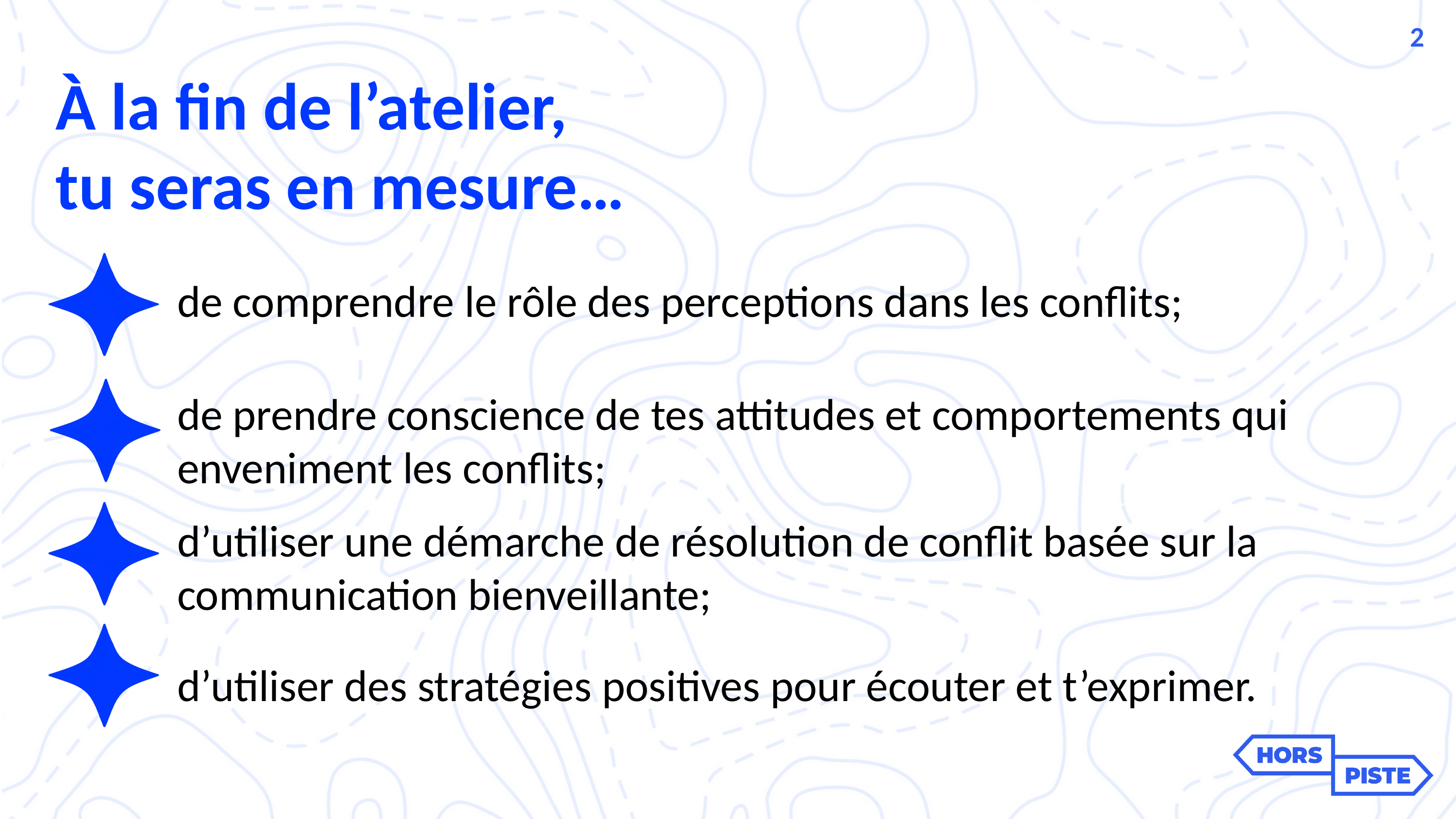

2
À la fin de l’atelier,
tu seras en mesure…

de comprendre le rôle des perceptions dans les conflits;​

de prendre conscience de tes attitudes et comportements qui enveniment les conflits​;

d’utiliser une démarche de résolution de conflit basée sur la communication bienveillante;

d’utiliser des stratégies positives pour écouter et t’exprimer.